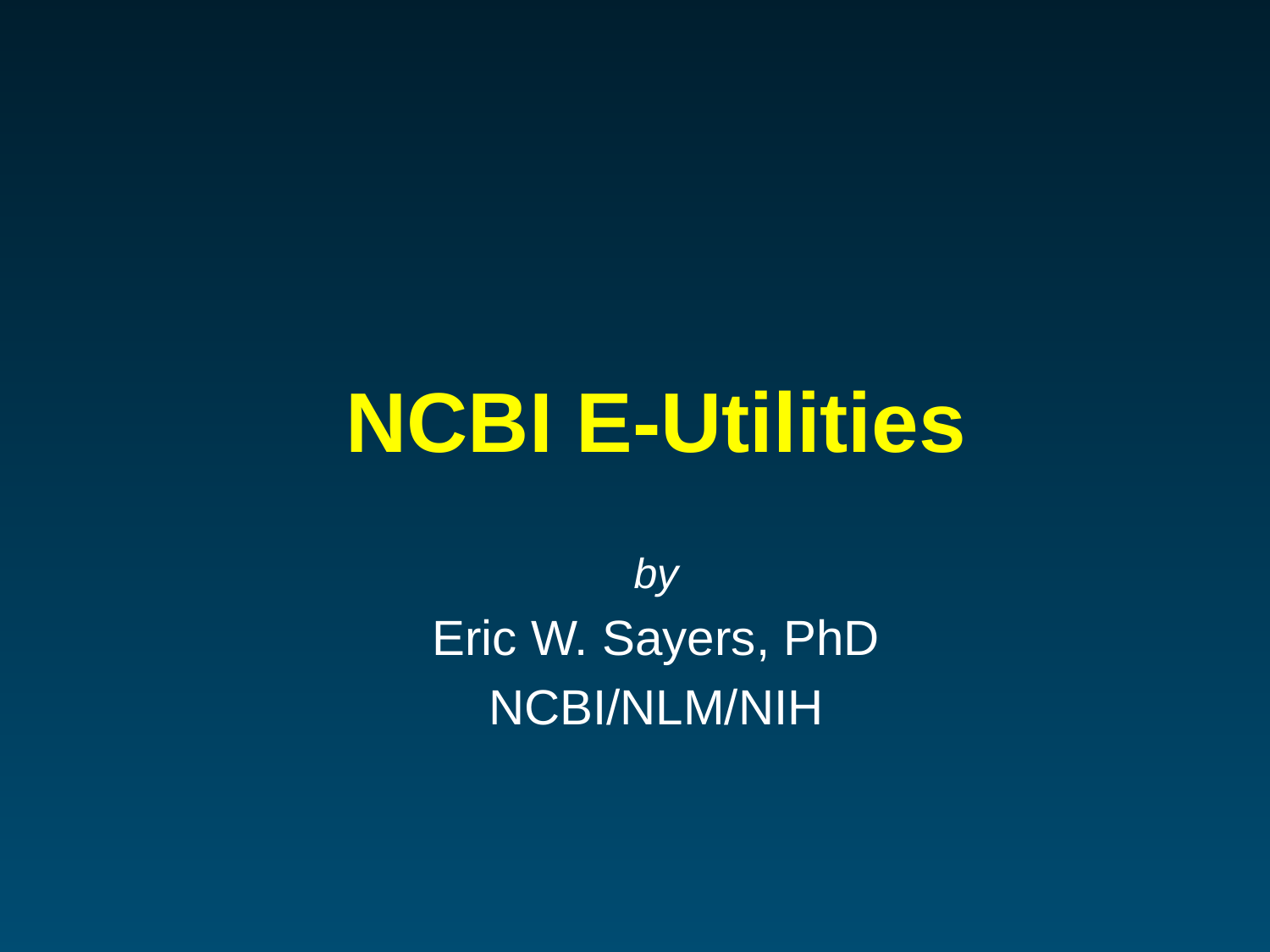

# NCBI E-Utilities
by
Eric W. Sayers, PhD
NCBI/NLM/NIH